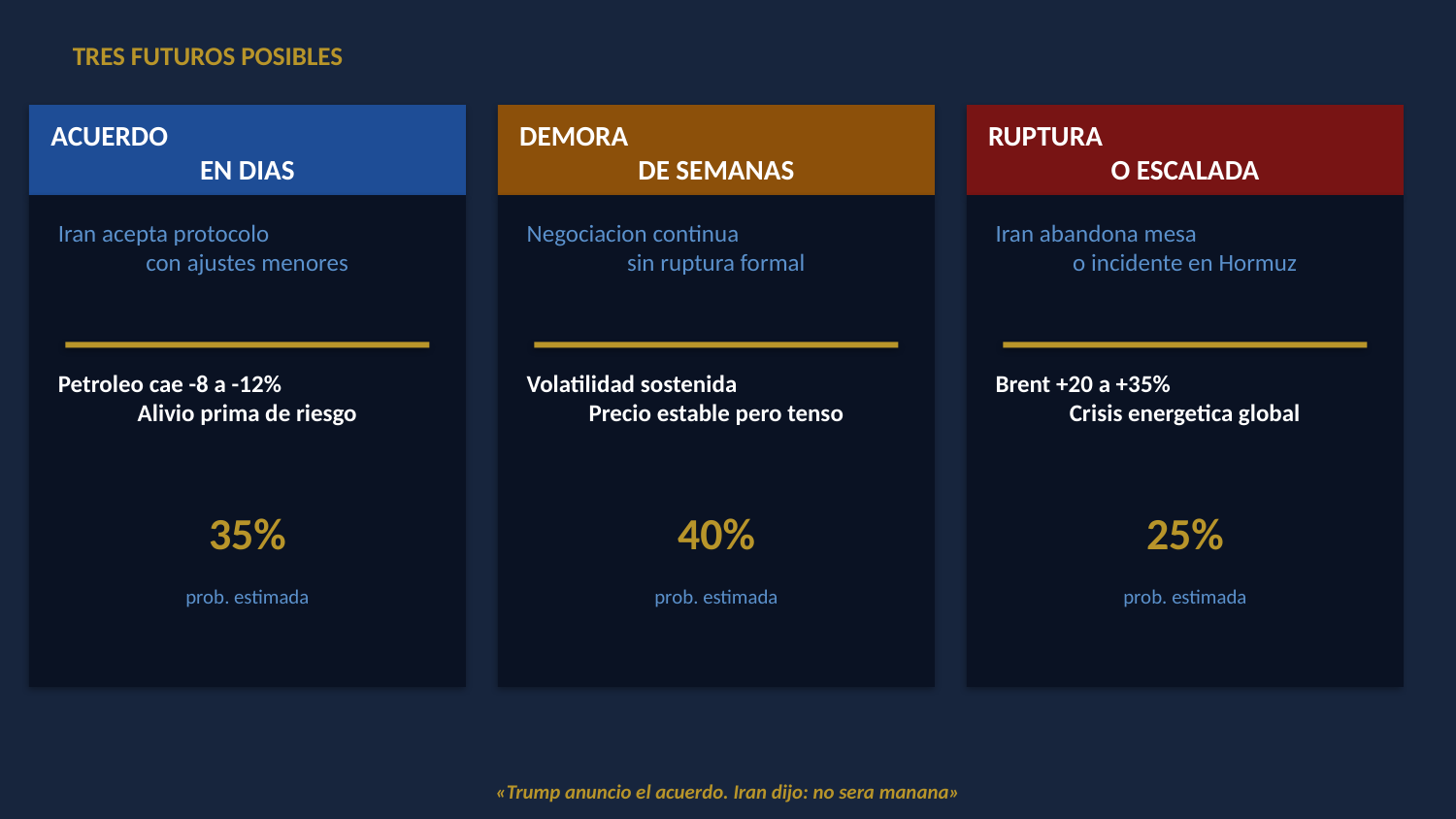

TRES FUTUROS POSIBLES

ACUERDO
EN DIAS
DEMORA
DE SEMANAS
RUPTURA
O ESCALADA

Iran acepta protocolo
con ajustes menores
Negociacion continua
sin ruptura formal
Iran abandona mesa
o incidente en Hormuz

Petroleo cae -8 a -12%
Alivio prima de riesgo
Volatilidad sostenida
Precio estable pero tenso
Brent +20 a +35%
Crisis energetica global
35%
40%
25%
prob. estimada
prob. estimada
prob. estimada
«Trump anuncio el acuerdo. Iran dijo: no sera manana»